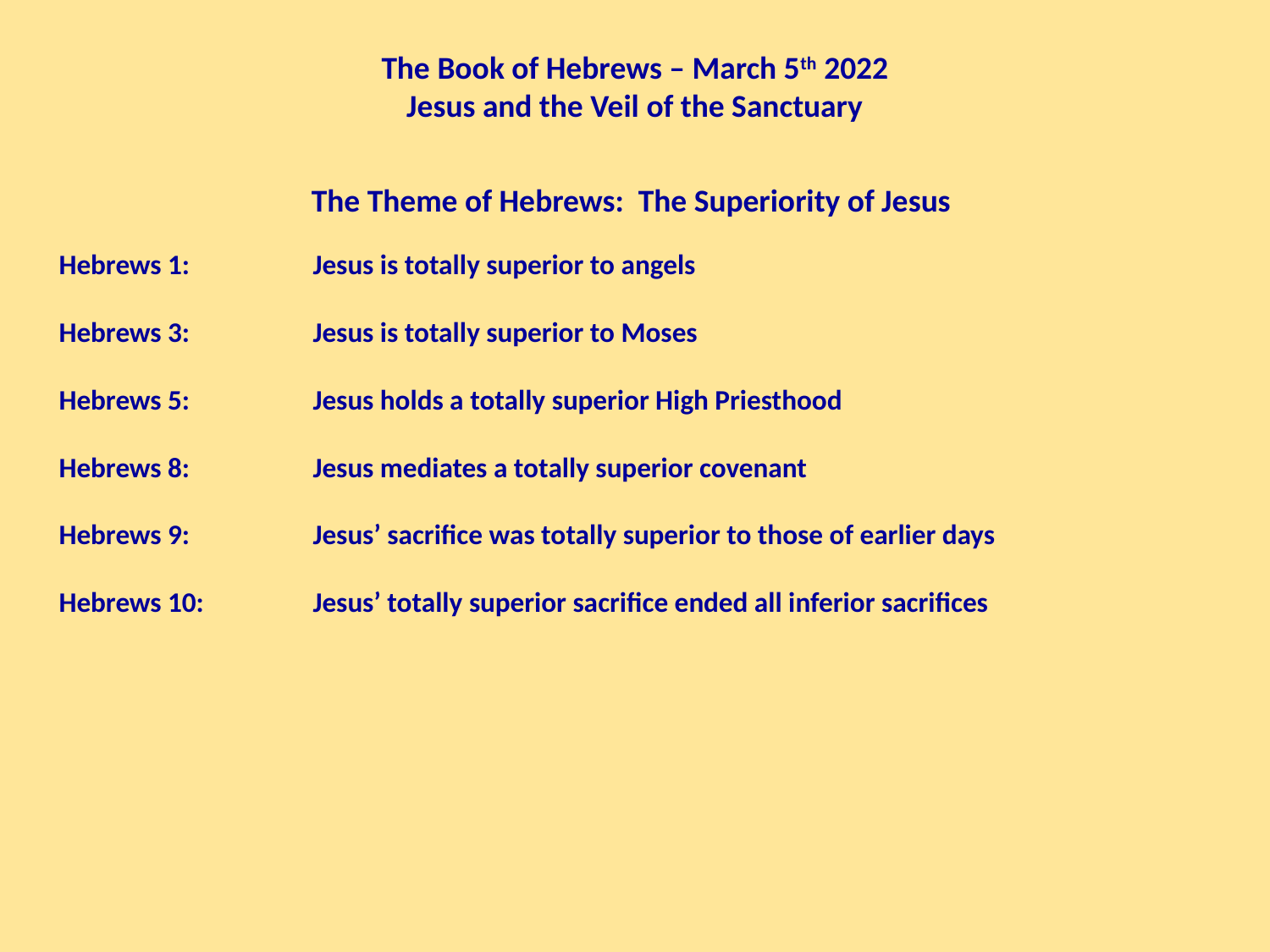

The Book of Hebrews – March 5th 2022
Jesus and the Veil of the Sanctuary
The Theme of Hebrews:  The Superiority of Jesus
Hebrews 1:	Jesus is totally superior to angels

Hebrews 3:	Jesus is totally superior to Moses

Hebrews 5: 	Jesus holds a totally superior High Priesthood

Hebrews 8:	Jesus mediates a totally superior covenant

Hebrews 9:	Jesus’ sacrifice was totally superior to those of earlier days

Hebrews 10:	Jesus’ totally superior sacrifice ended all inferior sacrifices